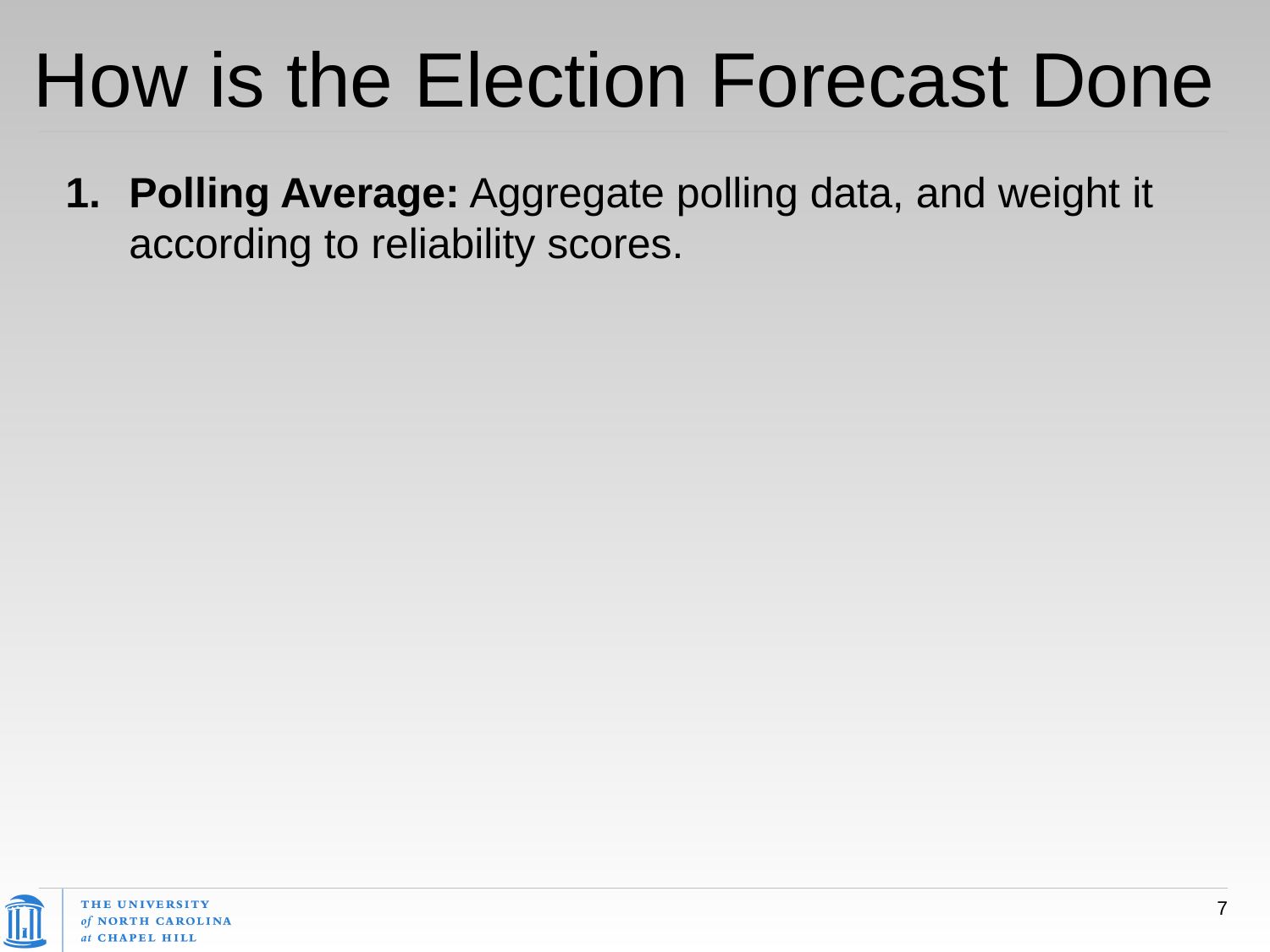

# How is the Election Forecast Done
Polling Average: Aggregate polling data, and weight it according to reliability scores.
7